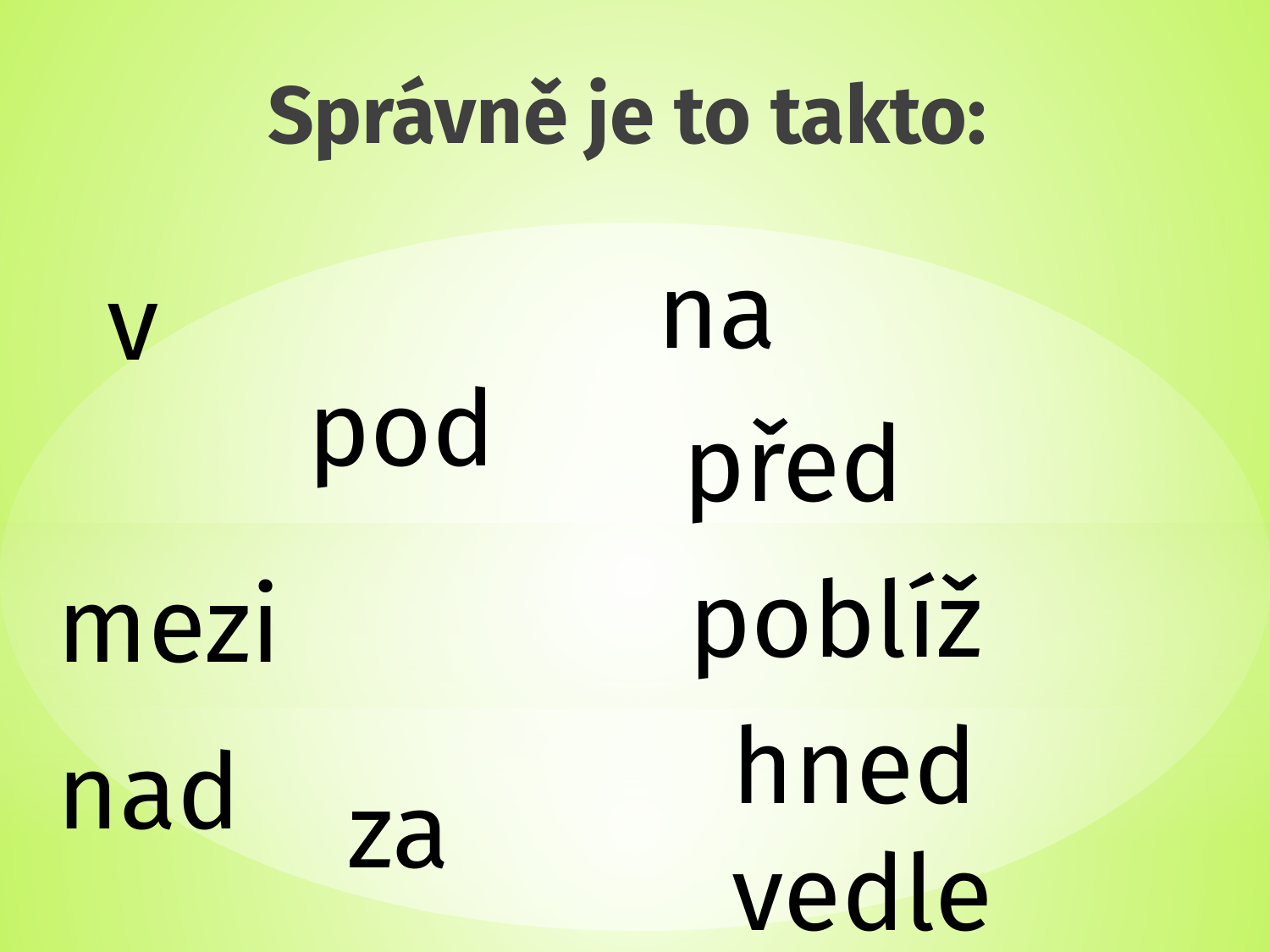

Správně je to takto:
na
v
pod
před
poblíž
mezi
hned vedle
nad
za